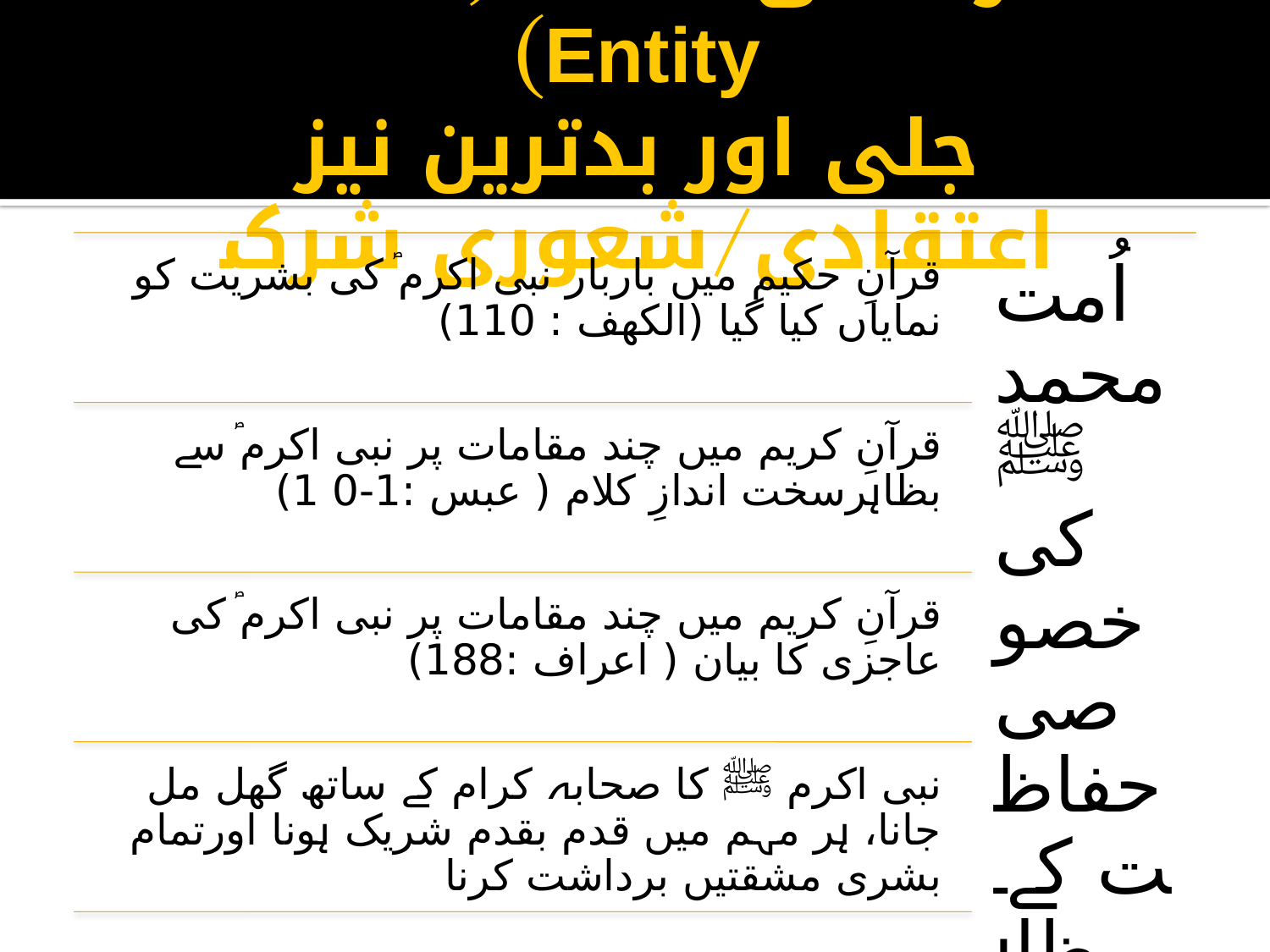

# شرک فی الذات (Shirk in Entity) جلی اور بدترین نیز اعتقادی/شعوری شرک
اُمت محمد ﷺ کی خصوصی حفاظت کے مظاہر
قرآنِ حکیم میں باربار نبی اکرمؐ کی بشریت کو نمایاں کیا گیا (الکھف : 110)
قرآنِ کریم میں چند مقامات پر نبی اکرمؐ سے بظاہرسخت اندازِ کلام ( عبس :1-0 1)
قرآنِ کریم میں چند مقامات پر نبی اکرمؐ کی عاجزی کا بیان ( اعراف :188)
نبی اکرم ﷺ کا صحابہ کرام کے ساتھ گھل مل جانا، ہر مہم میں قدم بقدم شریک ہونا اورتمام بشری مشقتیں برداشت کرنا